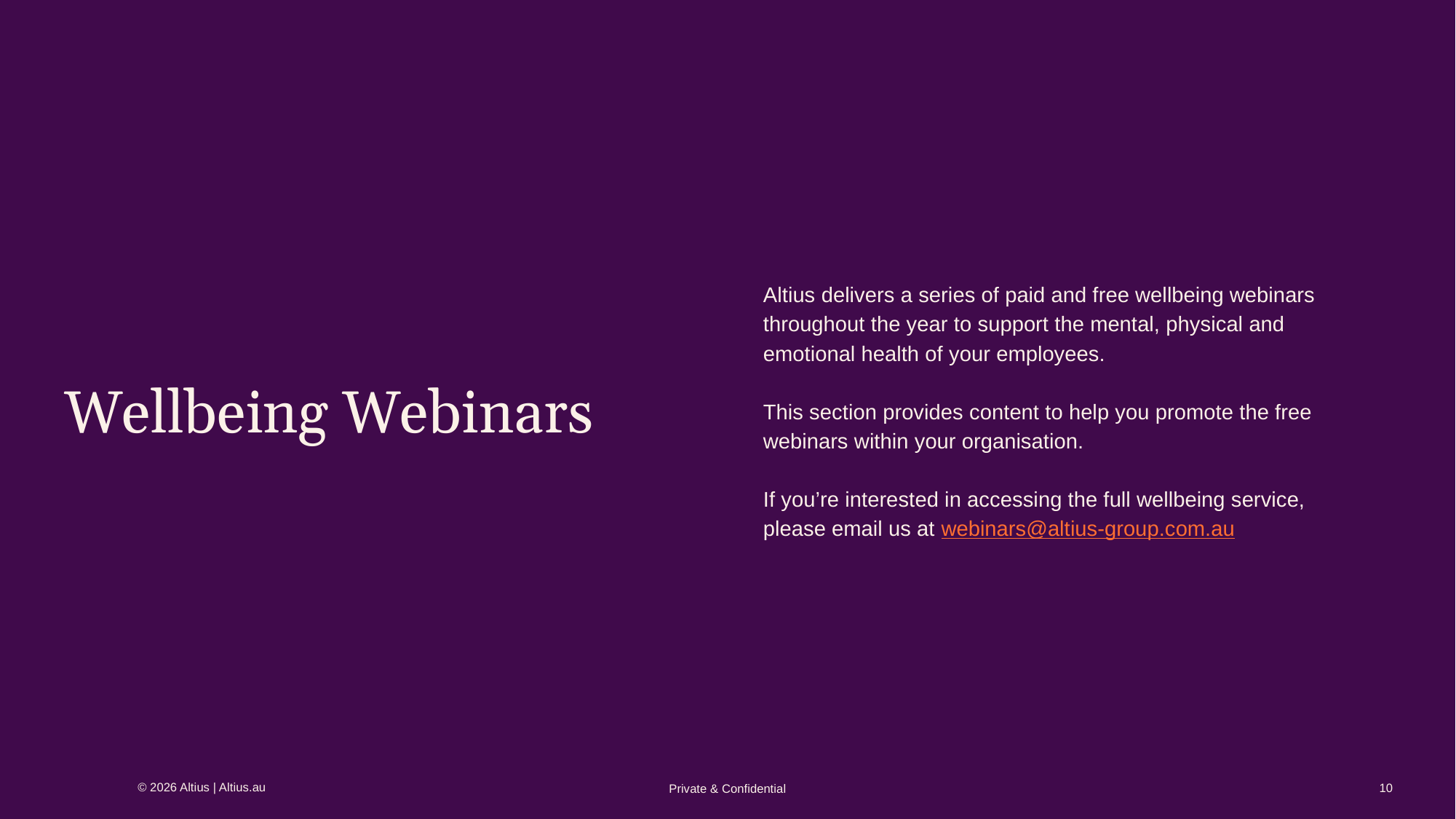

Altius delivers a series of paid and free wellbeing webinars throughout the year to support the mental, physical and emotional health of your employees.
This section provides content to help you promote the free webinars within your organisation.
If you’re interested in accessing the full wellbeing service, please email us at webinars@altius-group.com.au
Wellbeing Webinars
10